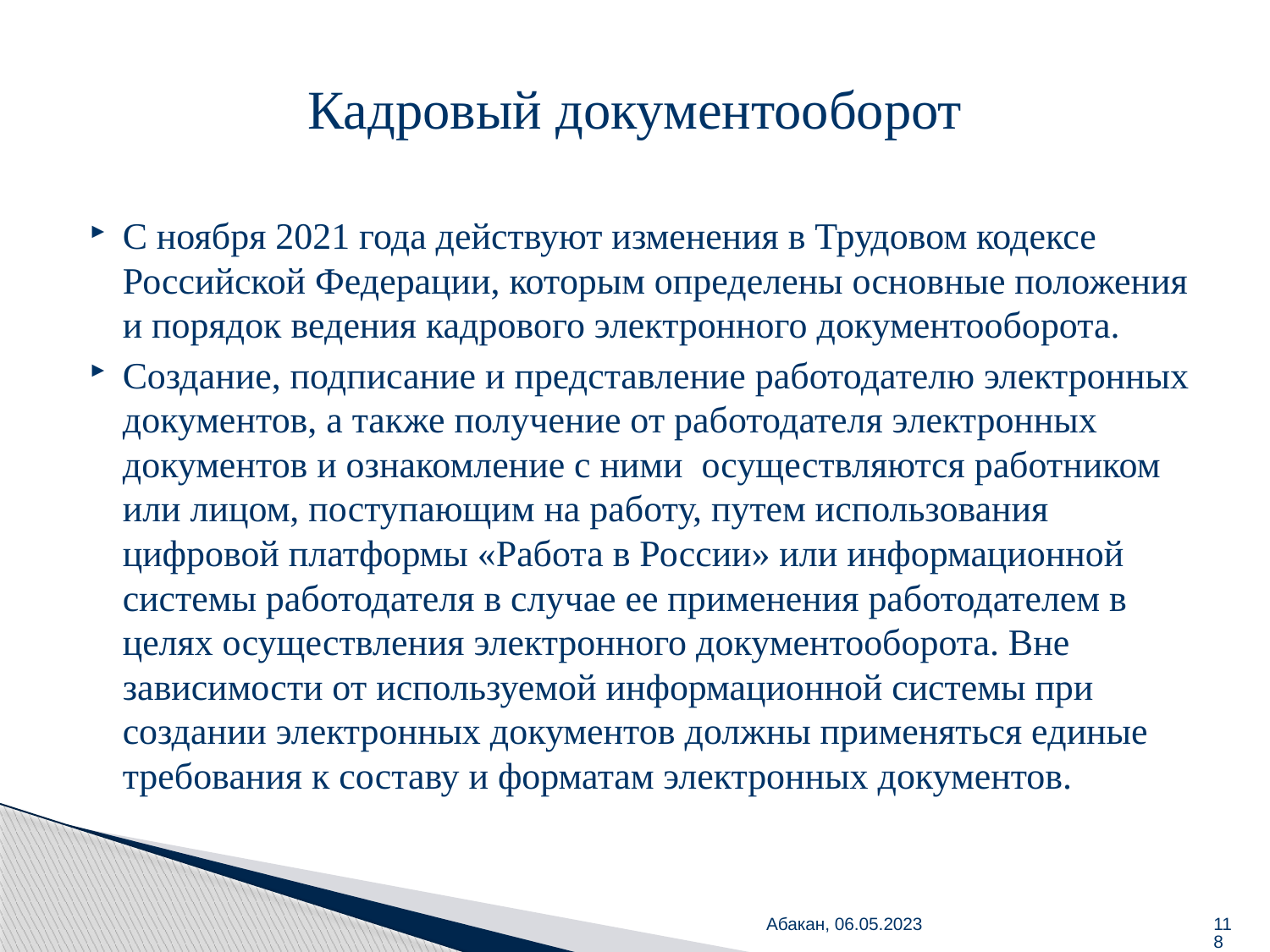

# Кадровый документооборот
С ноября 2021 года действуют изменения в Трудовом кодексе Российской Федерации, которым определены основные положения и порядок ведения кадрового электронного документооборота.
Создание, подписание и представление работодателю электронных документов, а также получение от работодателя электронных документов и ознакомление с ними  осуществляются работником или лицом, поступающим на работу, путем использования цифровой платформы «Работа в России» или информационной системы работодателя в случае ее применения работодателем в целях осуществления электронного документооборота. Вне зависимости от используемой информационной системы при создании электронных документов должны применяться единые требования к составу и форматам электронных документов.

Абакан, 06.05.2023
118